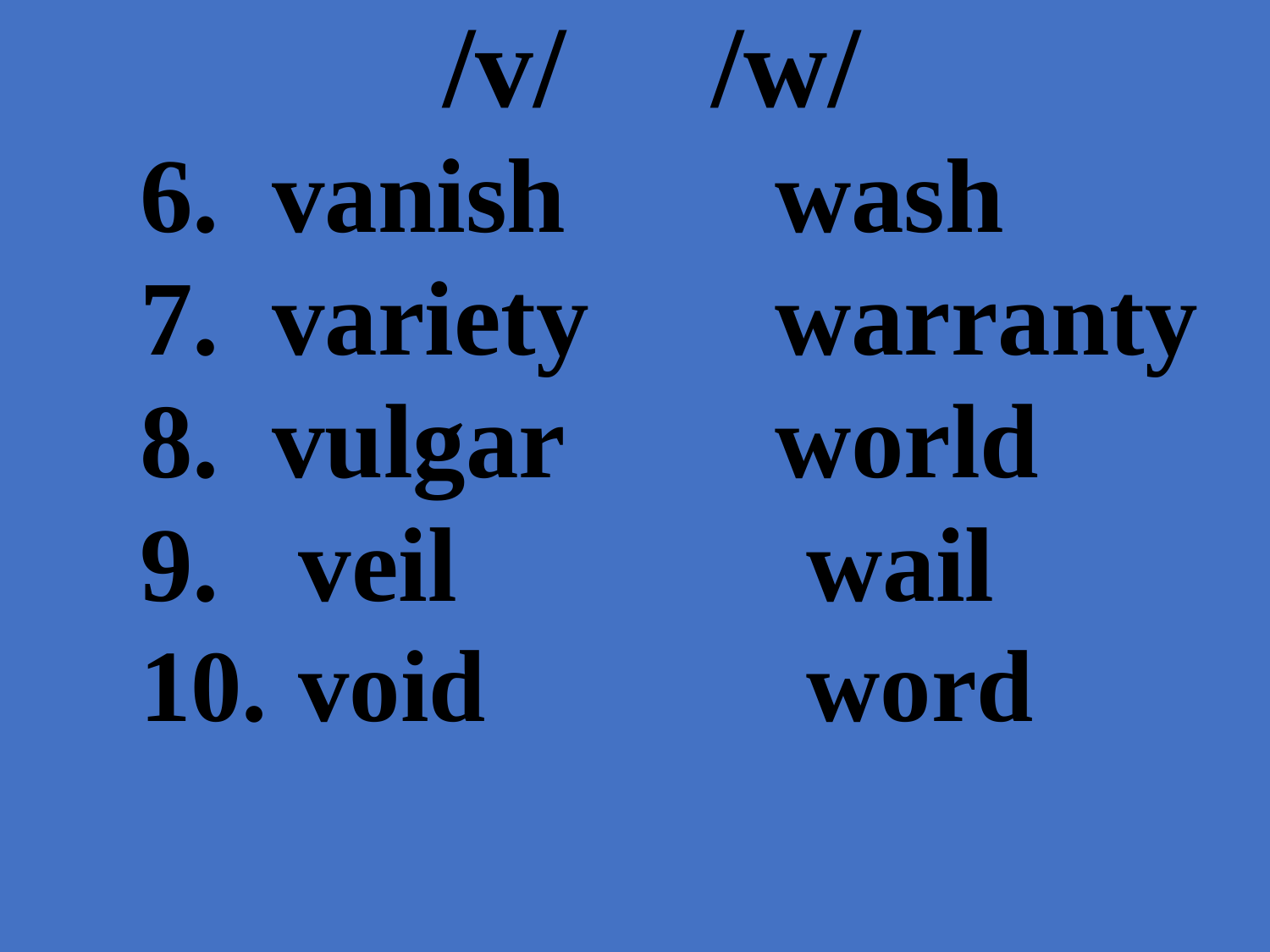

/v/     /w/
6.  vanish		wash
7.  variety		warranty
8.  vulgar		world
veil			wail
void			word